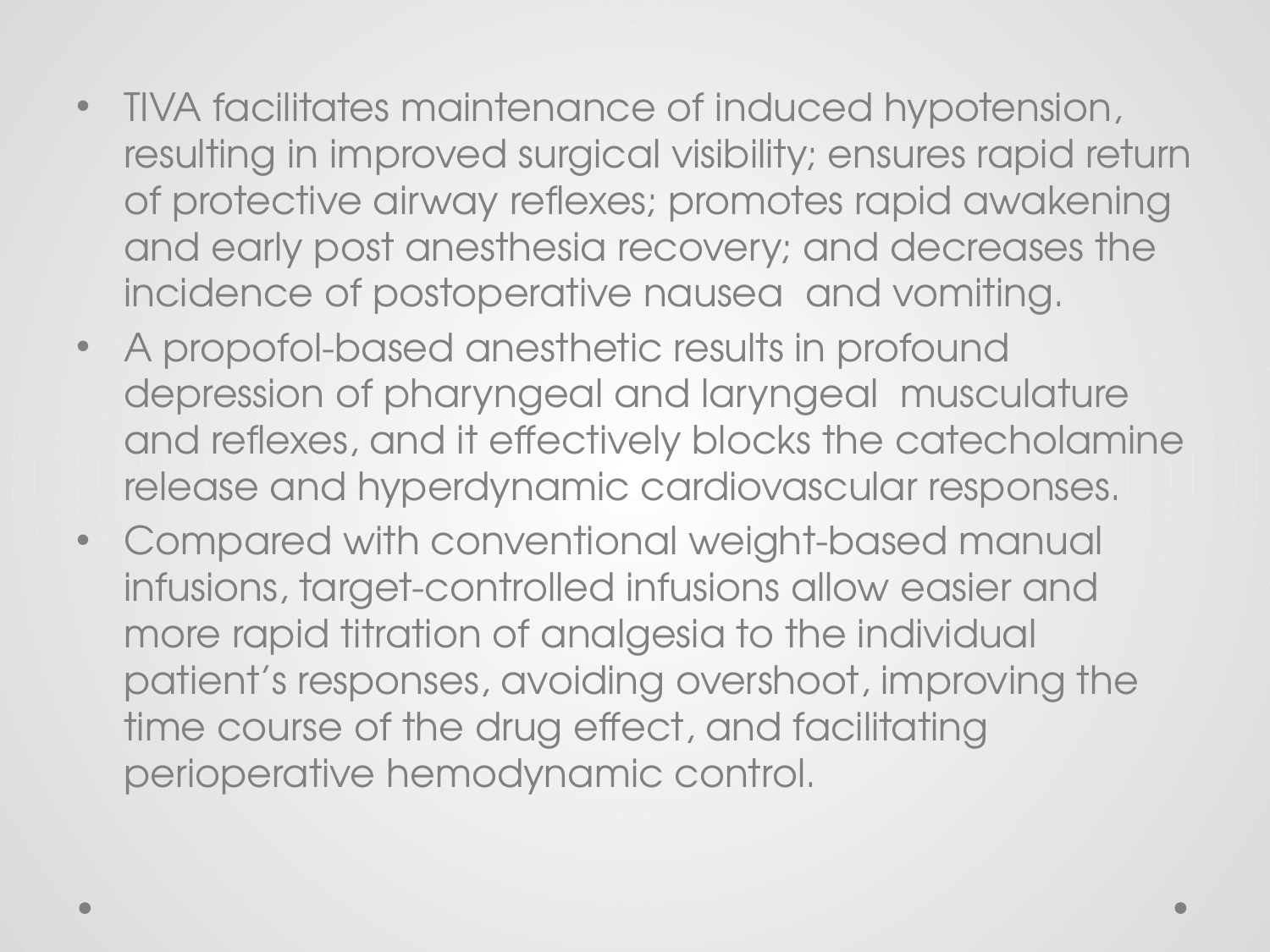

TIVA facilitates maintenance of induced hypotension, resulting in improved surgical visibility; ensures rapid return of protective airway reflexes; promotes rapid awakening and early post anesthesia recovery; and decreases the incidence of postoperative nausea  and vomiting.
A propofol-based anesthetic results in profound depression of pharyngeal and laryngeal  musculature and reflexes, and it effectively blocks the catecholamine release and hyperdynamic cardiovascular responses.
Compared with conventional weight-based manual infusions, target-controlled infusions allow easier and more rapid titration of analgesia to the individual patient’s responses, avoiding overshoot, improving the time course of the drug effect, and facilitating perioperative hemodynamic control.